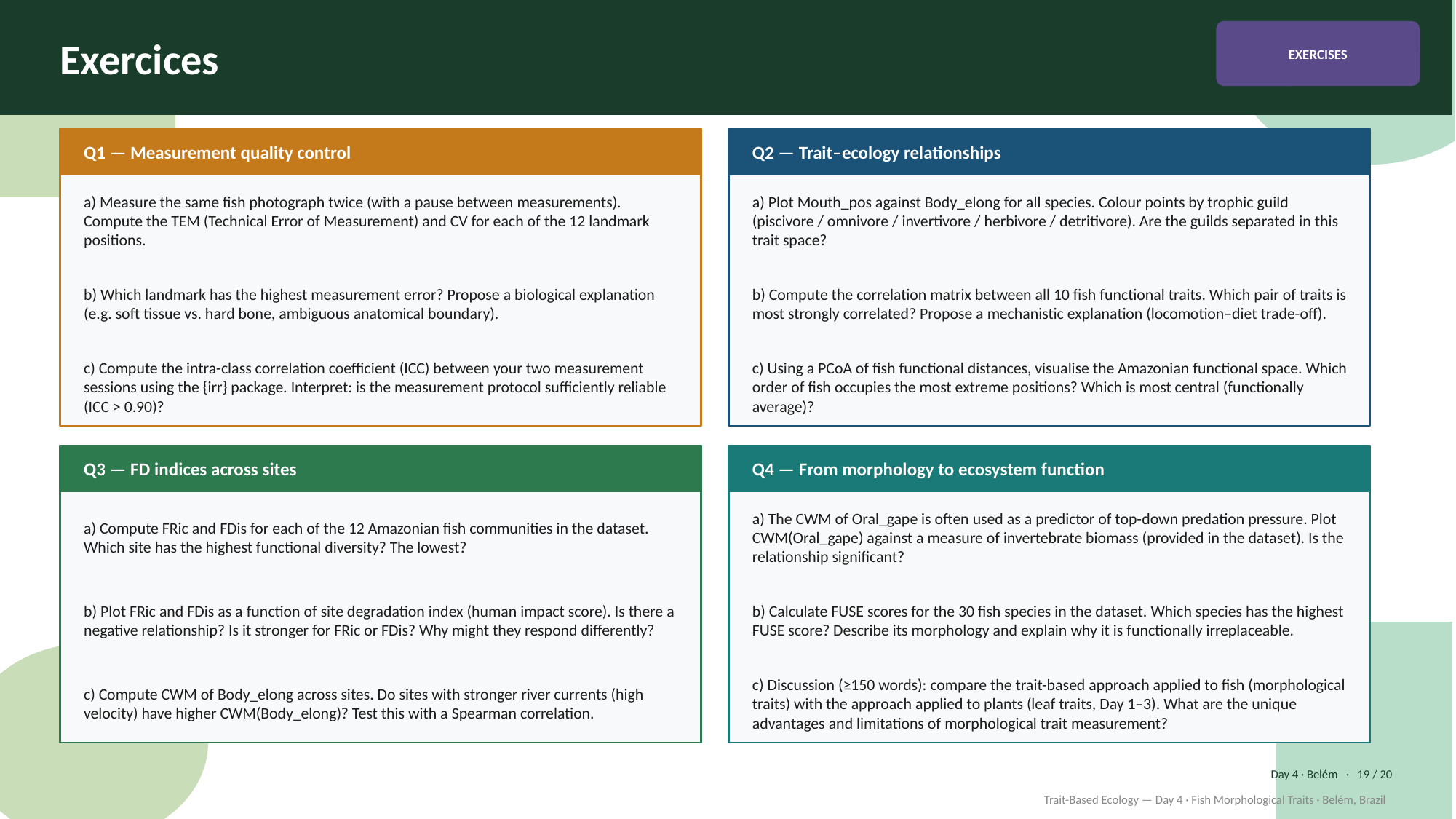

Exercices

EXERCISES

Q1 — Measurement quality control
Q2 — Trait–ecology relationships
a) Measure the same fish photograph twice (with a pause between measurements). Compute the TEM (Technical Error of Measurement) and CV for each of the 12 landmark positions.
a) Plot Mouth_pos against Body_elong for all species. Colour points by trophic guild (piscivore / omnivore / invertivore / herbivore / detritivore). Are the guilds separated in this trait space?
b) Which landmark has the highest measurement error? Propose a biological explanation (e.g. soft tissue vs. hard bone, ambiguous anatomical boundary).
b) Compute the correlation matrix between all 10 fish functional traits. Which pair of traits is most strongly correlated? Propose a mechanistic explanation (locomotion–diet trade-off).
c) Compute the intra-class correlation coefficient (ICC) between your two measurement sessions using the {irr} package. Interpret: is the measurement protocol sufficiently reliable (ICC > 0.90)?
c) Using a PCoA of fish functional distances, visualise the Amazonian functional space. Which order of fish occupies the most extreme positions? Which is most central (functionally average)?

Q3 — FD indices across sites
Q4 — From morphology to ecosystem function
a) Compute FRic and FDis for each of the 12 Amazonian fish communities in the dataset. Which site has the highest functional diversity? The lowest?
a) The CWM of Oral_gape is often used as a predictor of top-down predation pressure. Plot CWM(Oral_gape) against a measure of invertebrate biomass (provided in the dataset). Is the relationship significant?
b) Plot FRic and FDis as a function of site degradation index (human impact score). Is there a negative relationship? Is it stronger for FRic or FDis? Why might they respond differently?
b) Calculate FUSE scores for the 30 fish species in the dataset. Which species has the highest FUSE score? Describe its morphology and explain why it is functionally irreplaceable.

c) Compute CWM of Body_elong across sites. Do sites with stronger river currents (high velocity) have higher CWM(Body_elong)? Test this with a Spearman correlation.
c) Discussion (≥150 words): compare the trait-based approach applied to fish (morphological traits) with the approach applied to plants (leaf traits, Day 1–3). What are the unique advantages and limitations of morphological trait measurement?
Day 4 · Belém   ·   19 / 20
Trait-Based Ecology — Day 4 · Fish Morphological Traits · Belém, Brazil